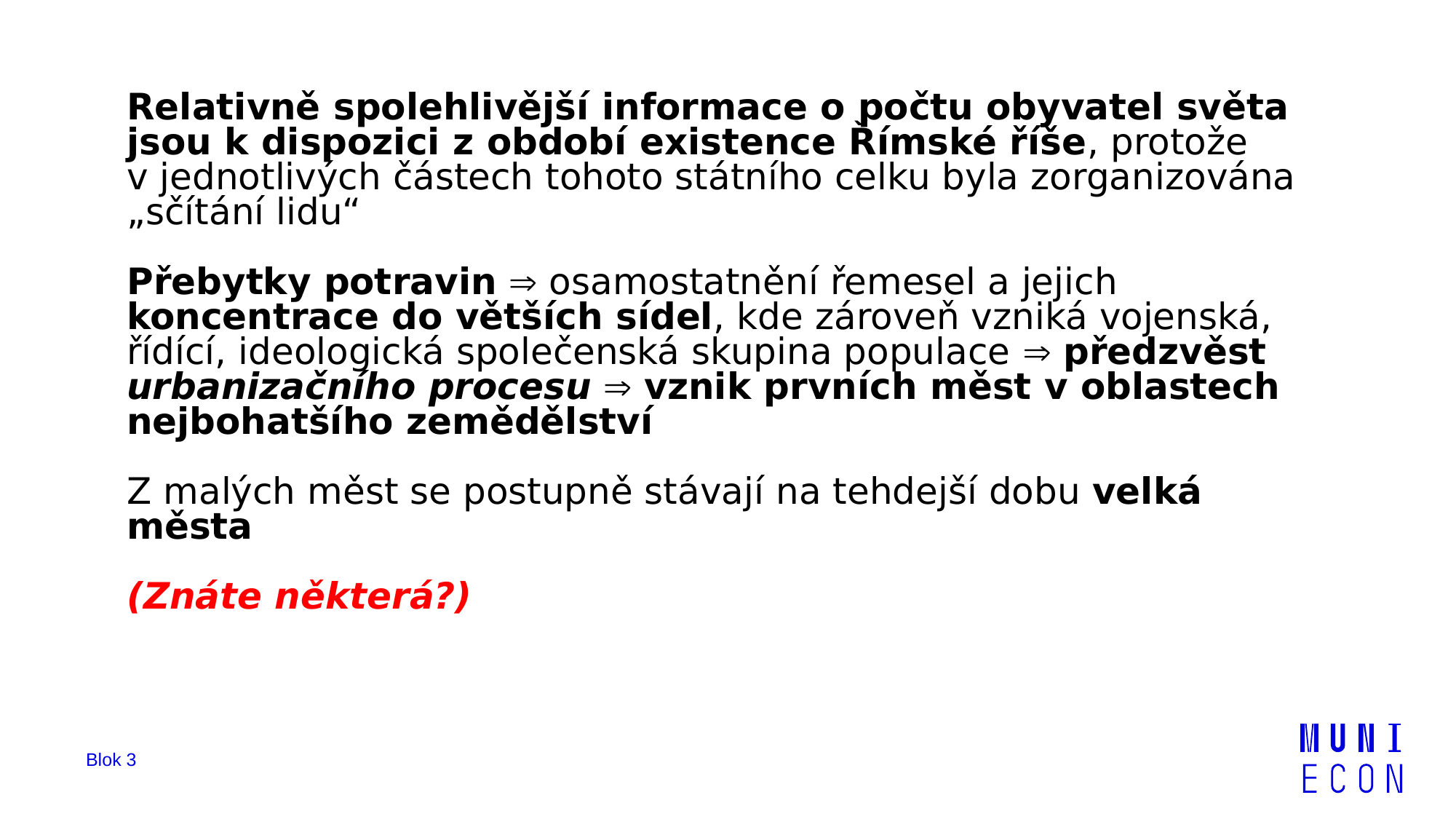

Relativně spolehlivější informace o počtu obyvatel světa jsou k dispozici z období existence Římské říše, protože v jednotlivých částech tohoto státního celku byla zorganizována „sčítání lidu“

Přebytky potravin ⇒ osamostatnění řemesel a jejich koncentrace do větších sídel, kde zároveň vzniká vojenská, řídící, ideologická společenská skupina populace ⇒ předzvěst urbanizačního procesu ⇒ vznik prvních měst v oblastech nejbohatšího zemědělství

Z malých měst se postupně stávají na tehdejší dobu velká města

(Znáte některá?)
Blok 3